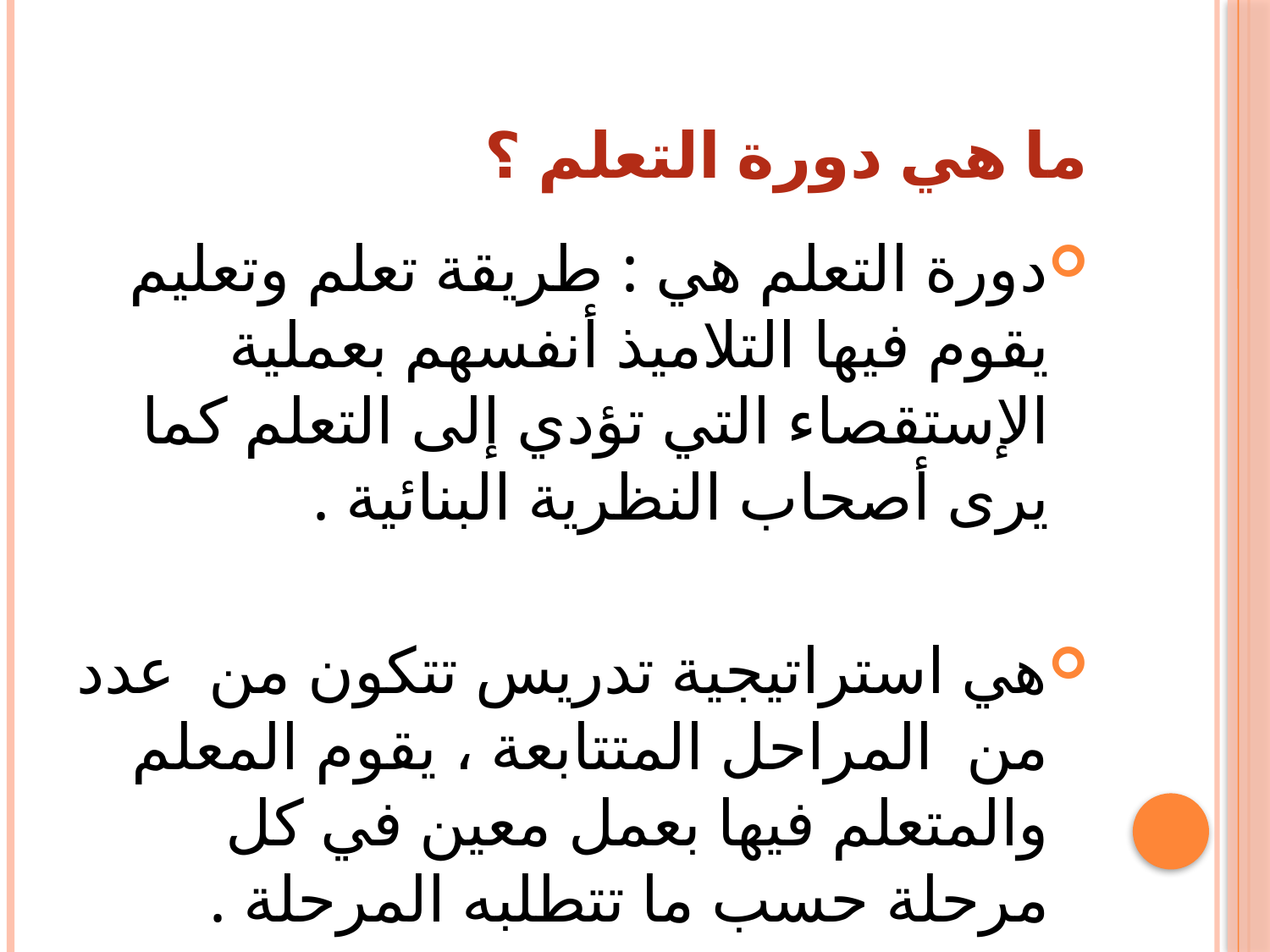

# ما هي دورة التعلم ؟
دورة التعلم هي : طريقة تعلم وتعليم يقوم فيها التلاميذ أنفسهم بعملية الإستقصاء التي تؤدي إلى التعلم كما يرى أصحاب النظرية البنائية .

هي استراتيجية تدريس تتكون من  عدد من  المراحل المتتابعة ، يقوم المعلم والمتعلم فيها بعمل معين في كل مرحلة حسب ما تتطلبه المرحلة .